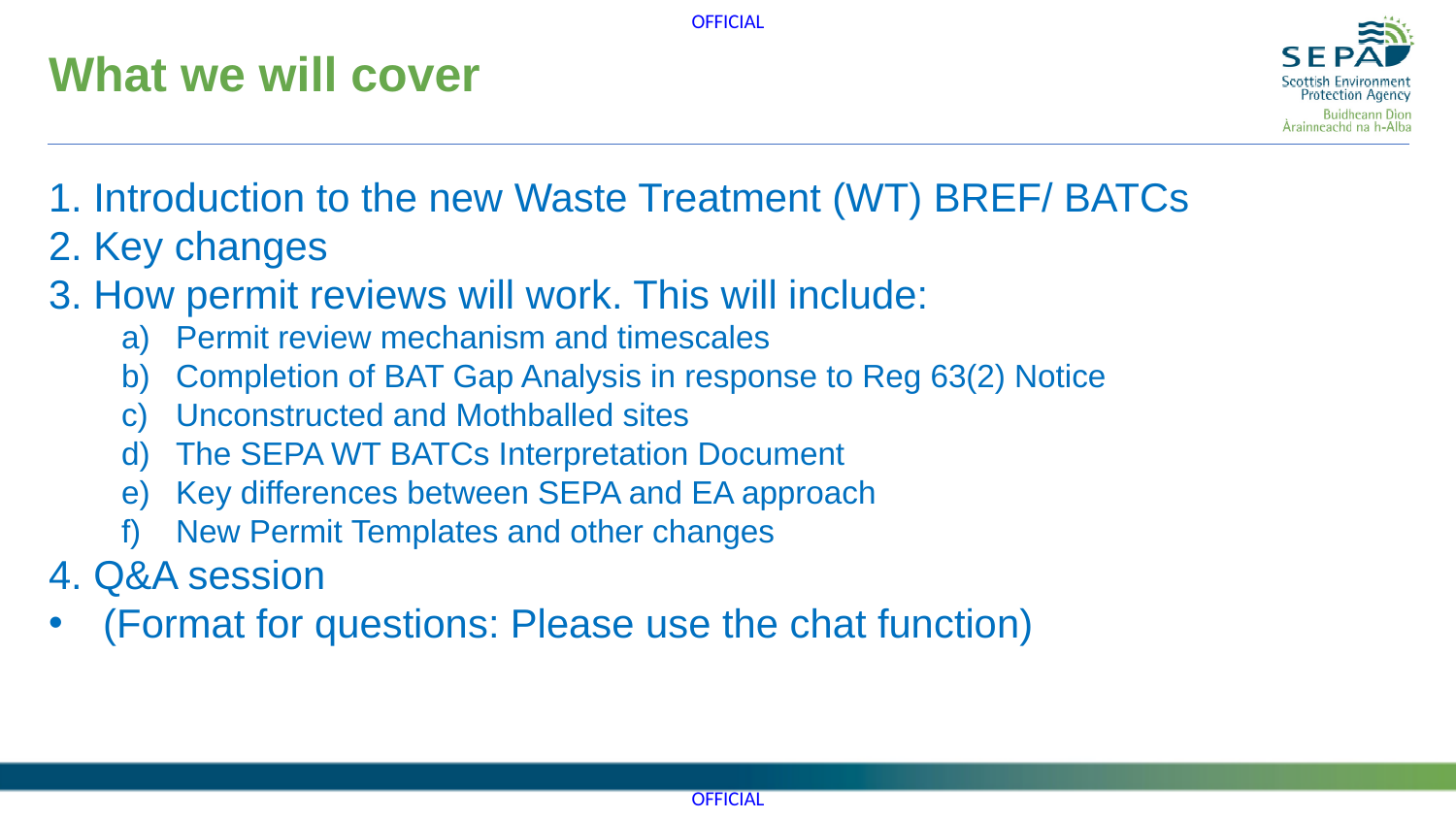

What we will cover
1. Introduction to the new Waste Treatment (WT) BREF/ BATCs
2. Key changes
3. How permit reviews will work. This will include:
Permit review mechanism and timescales
Completion of BAT Gap Analysis in response to Reg 63(2) Notice
Unconstructed and Mothballed sites
The SEPA WT BATCs Interpretation Document
Key differences between SEPA and EA approach
New Permit Templates and other changes
4. Q&A session
(Format for questions: Please use the chat function)